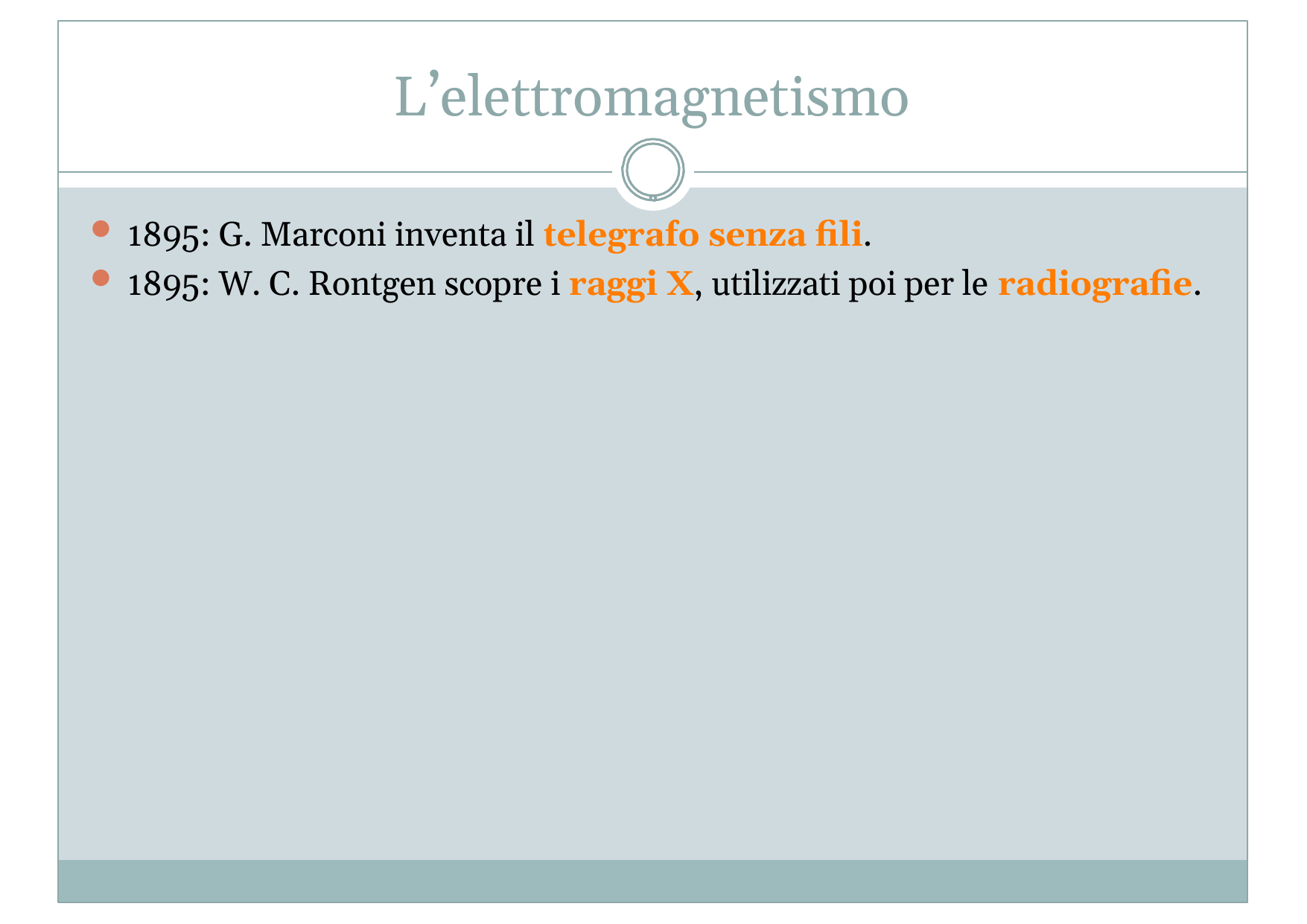

# L’elettromagnetismo
1895: G. Marconi inventa il telegrafo senza fili.
1895: W. C. Rontgen scopre i raggi X, utilizzati poi per le radiografie.